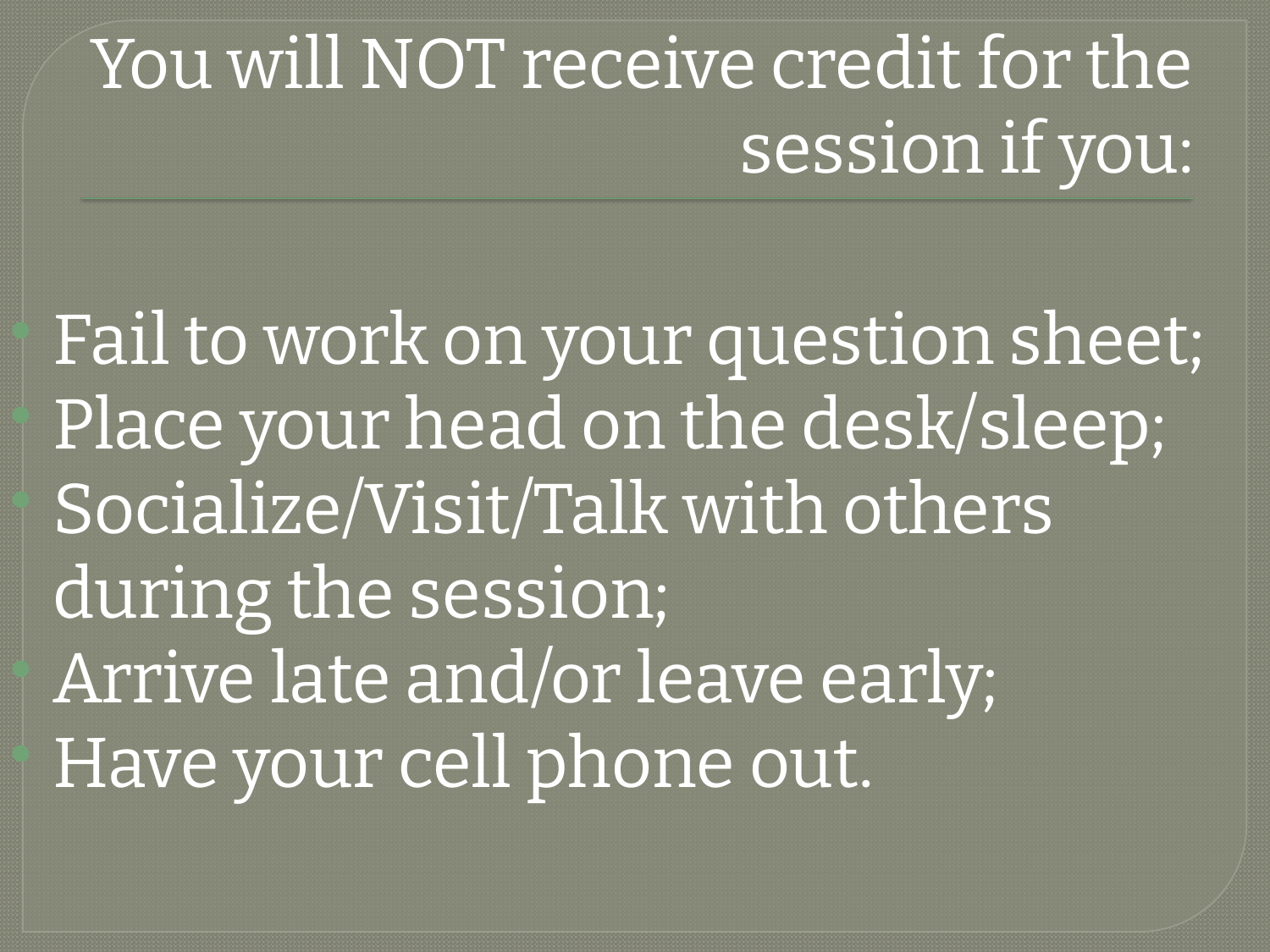

# You will NOT receive credit for the session if you:

Fail to work on your question sheet;
Place your head on the desk/sleep;
Socialize/Visit/Talk with others during the session;
Arrive late and/or leave early;
Have your cell phone out.